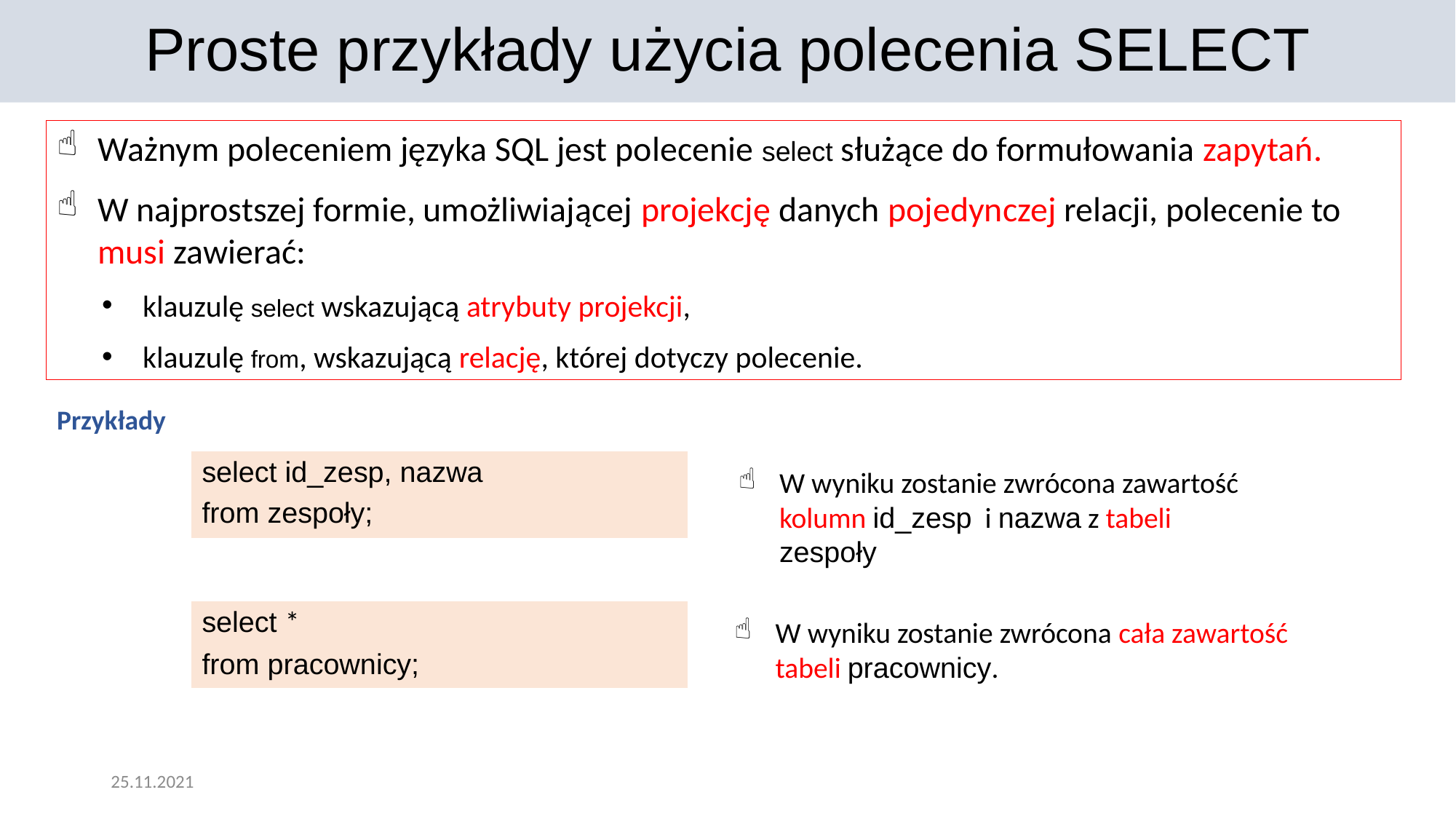

Proste przykłady użycia polecenia SELECT
Ważnym poleceniem języka SQL jest polecenie select służące do formułowania zapytań.
W najprostszej formie, umożliwiającej projekcję danych pojedynczej relacji, polecenie to musi zawierać:
klauzulę select wskazującą atrybuty projekcji,
klauzulę from, wskazującą relację, której dotyczy polecenie.
Przykłady
| select id\_zesp, nazwa from zespoły; |
| --- |
W wyniku zostanie zwrócona zawartość kolumn id_zesp  i nazwa z tabeli zespoły
| select \* from pracownicy; |
| --- |
W wyniku zostanie zwrócona cała zawartość tabeli pracownicy.
25.11.2021